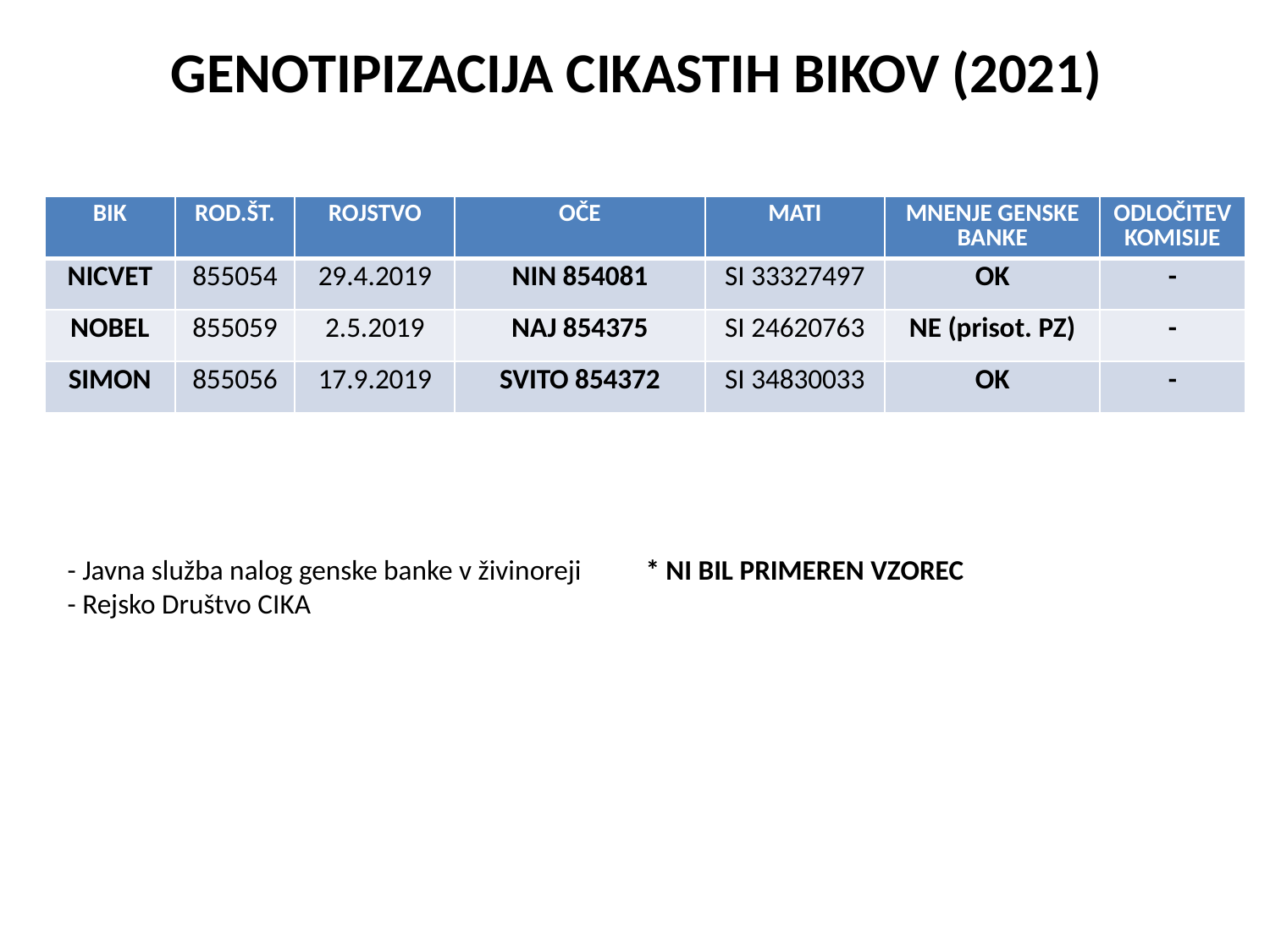

# GENOTIPIZACIJA CIKASTIH BIKOV (2021)
| BIK | ROD.ŠT. | ROJSTVO | OČE | MATI | MNENJE GENSKE BANKE | ODLOČITEV KOMISIJE |
| --- | --- | --- | --- | --- | --- | --- |
| NICVET | 855054 | 29.4.2019 | NIN 854081 | SI 33327497 | OK | - |
| NOBEL | 855059 | 2.5.2019 | NAJ 854375 | SI 24620763 | NE (prisot. PZ) | - |
| SIMON | 855056 | 17.9.2019 | SVITO 854372 | SI 34830033 | OK | - |
- Javna služba nalog genske banke v živinoreji          * NI BIL PRIMEREN VZOREC
- Rejsko Društvo CIKA